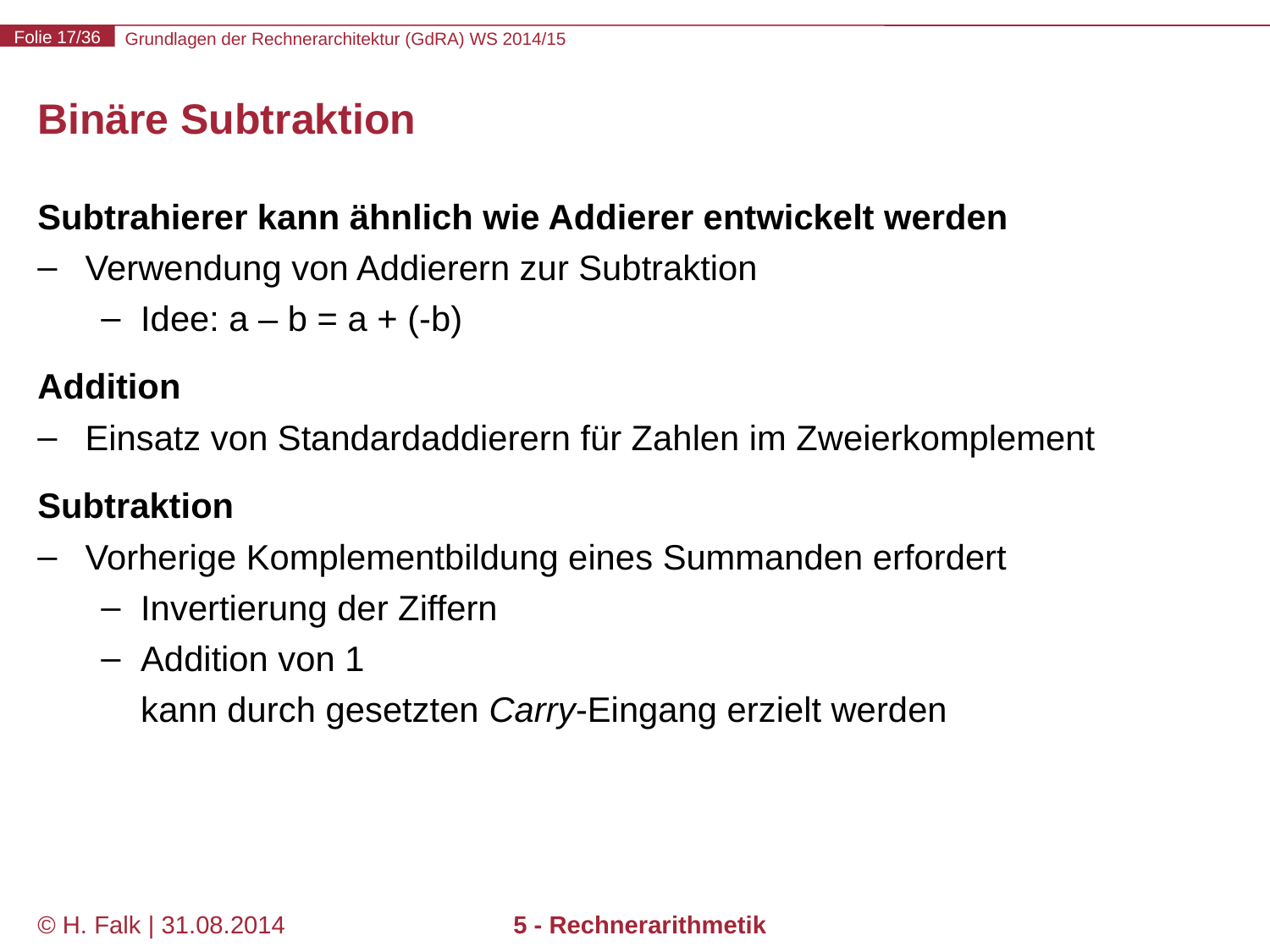

# Binäre Subtraktion
Subtrahierer kann ähnlich wie Addierer entwickelt werden
Verwendung von Addierern zur Subtraktion
Idee: a – b = a + (-b)

Addition
Einsatz von Standardaddierern für Zahlen im Zweierkomplement

Subtraktion
Vorherige Komplementbildung eines Summanden erfordert
Invertierung der Ziffern
Addition von 1
kann durch gesetzten Carry-Eingang erzielt werden
© H. Falk | 31.08.2014
5 - Rechnerarithmetik